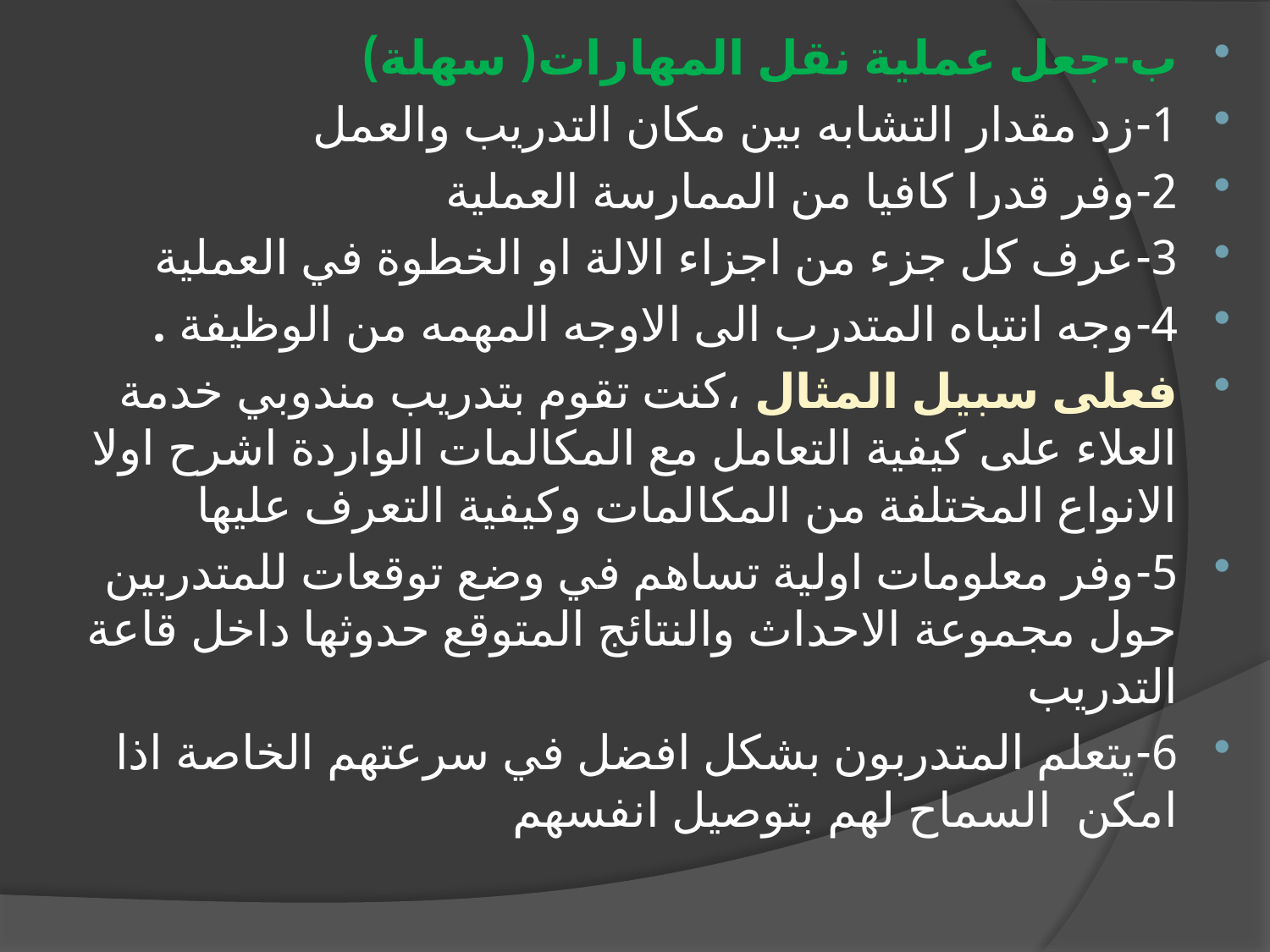

ب-جعل عملية نقل المهارات( سهلة)
1-زد مقدار التشابه بين مكان التدريب والعمل
2-وفر قدرا كافيا من الممارسة العملية
3-عرف كل جزء من اجزاء الالة او الخطوة في العملية
4-وجه انتباه المتدرب الى الاوجه المهمه من الوظيفة .
فعلى سبيل المثال ،كنت تقوم بتدريب مندوبي خدمة العلاء على كيفية التعامل مع المكالمات الواردة اشرح اولا الانواع المختلفة من المكالمات وكيفية التعرف عليها
5-وفر معلومات اولية تساهم في وضع توقعات للمتدربين  حول مجموعة الاحداث والنتائج المتوقع حدوثها داخل قاعة التدريب
6-يتعلم المتدربون بشكل افضل في سرعتهم الخاصة اذا امكن  السماح لهم بتوصيل انفسهم